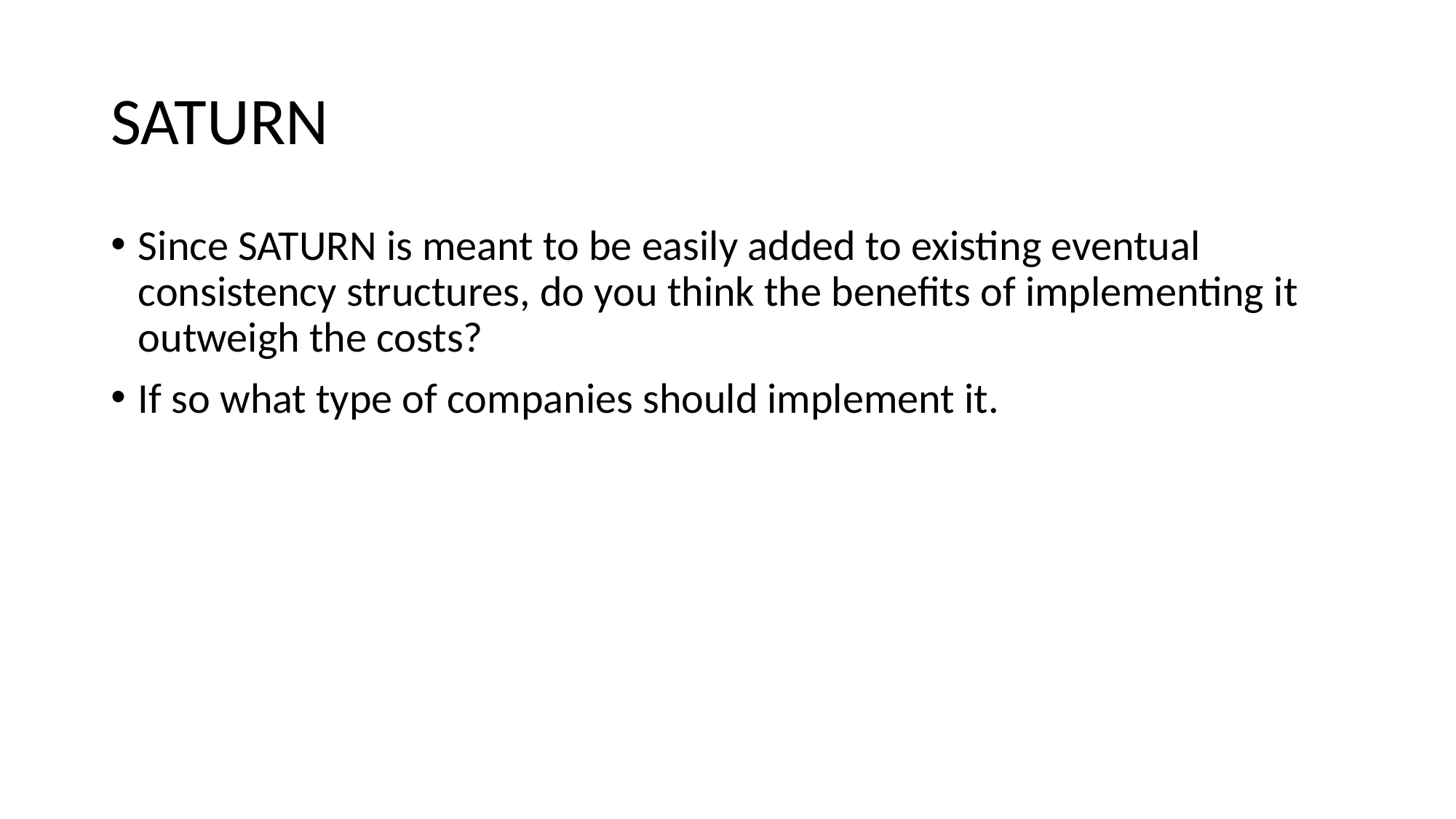

# SATURN
Since SATURN is meant to be easily added to existing eventual consistency structures, do you think the benefits of implementing it outweigh the costs?
If so what type of companies should implement it.